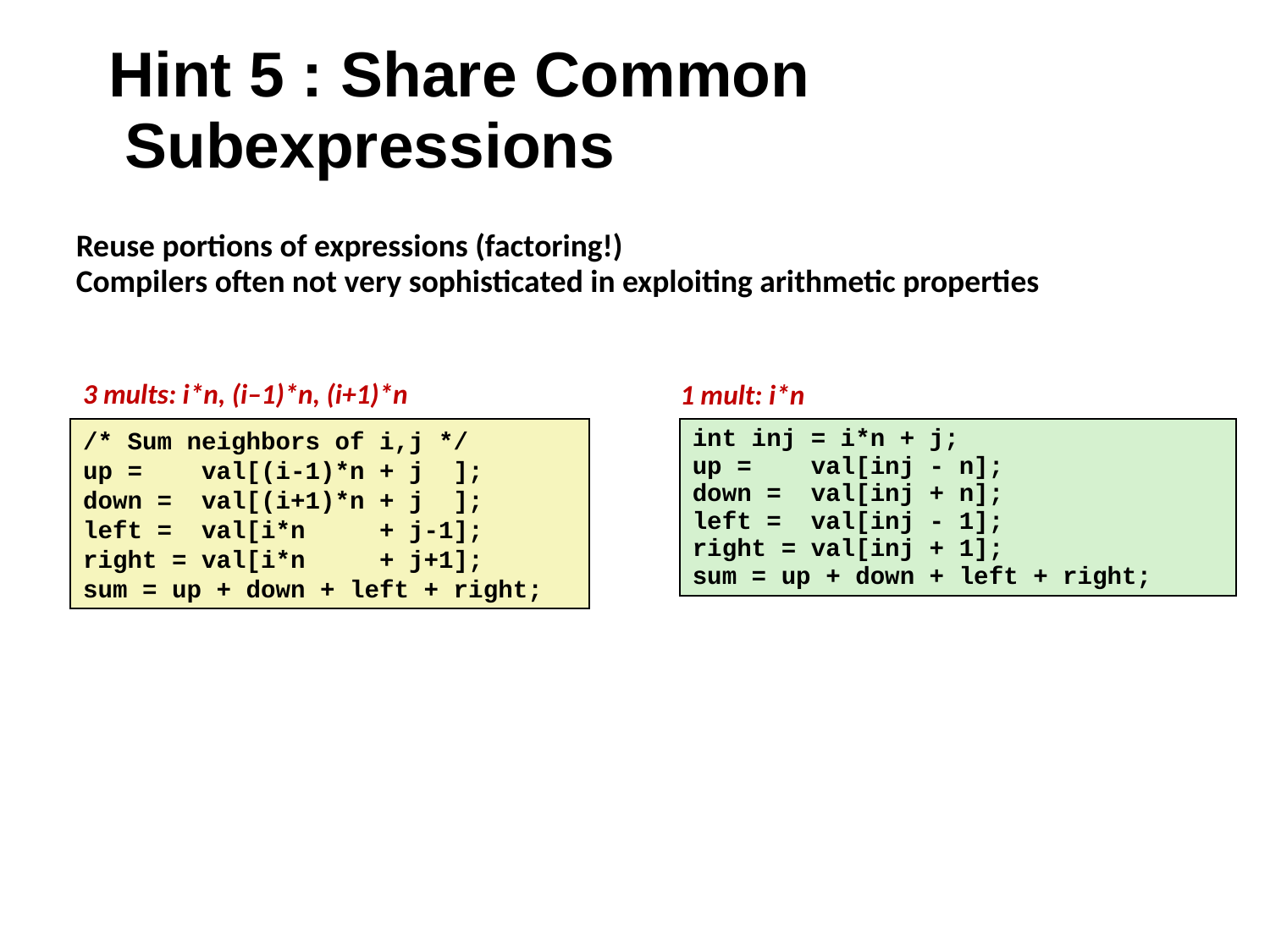

# Hint 5 : Share Common Subexpressions
Reuse portions of expressions (factoring!)
Compilers often not very sophisticated in exploiting arithmetic properties
3 mults: i*n, (i–1)*n, (i+1)*n
1 mult: i*n
/* Sum neighbors of i,j */
up =    val[(i-1)*n + j  ];
down =  val[(i+1)*n + j  ];
left =  val[i*n     + j-1];
right = val[i*n     + j+1];
sum = up + down + left + right;
int inj = i*n + j;
up =    val[inj - n];
down =  val[inj + n];
left =  val[inj - 1];
right = val[inj + 1];
sum = up + down + left + right;